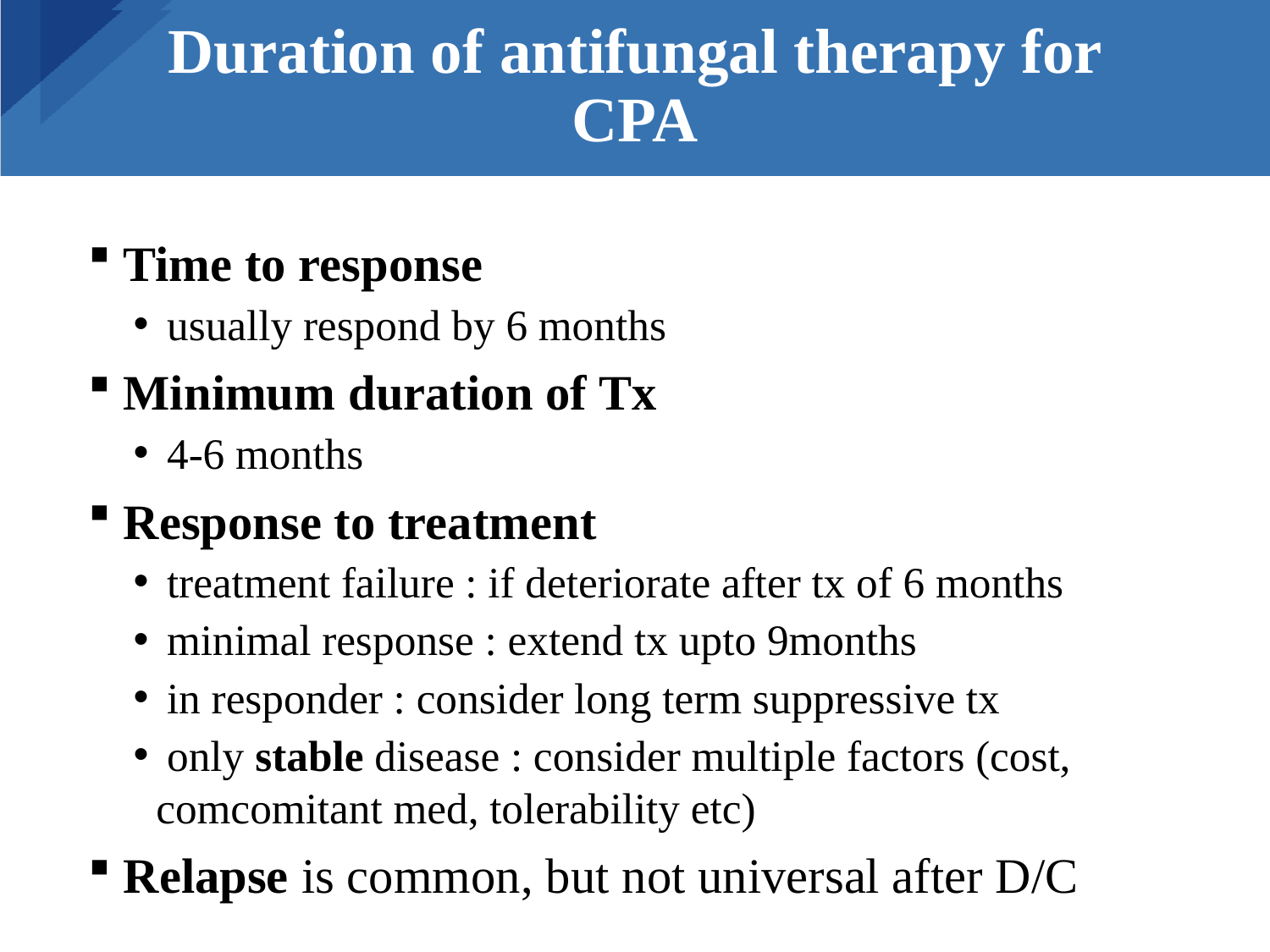

# Duration of antifungal therapy for CPA
 Time to response
 usually respond by 6 months
 Minimum duration of Tx
 4-6 months
 Response to treatment
 treatment failure : if deteriorate after tx of 6 months
 minimal response : extend tx upto 9months
 in responder : consider long term suppressive tx
 only stable disease : consider multiple factors (cost, comcomitant med, tolerability etc)
 Relapse is common, but not universal after D/C